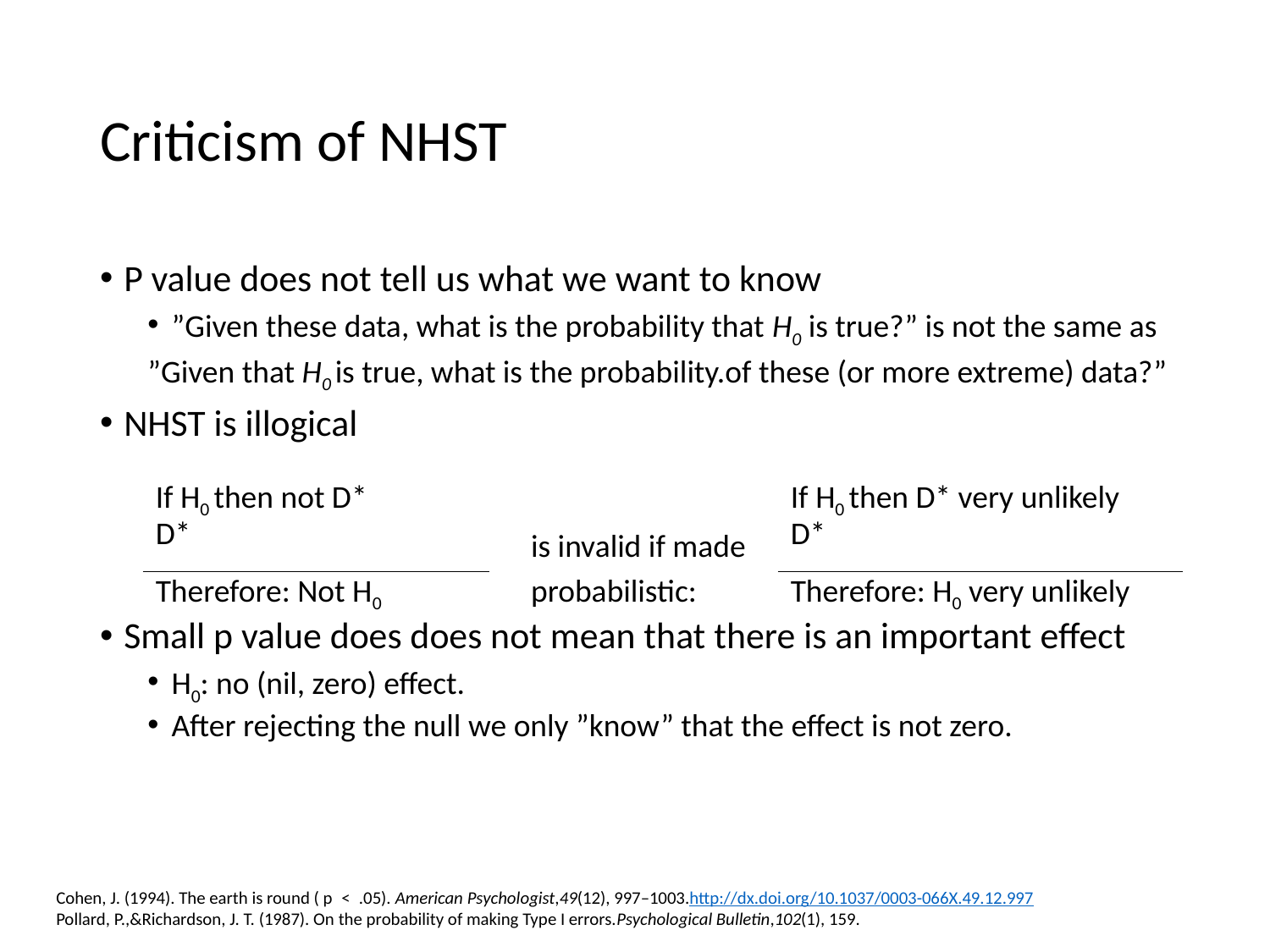

# Criticism of NHST
P value does not tell us what we want to know
”Given these data, what is the probability that H0 is true?” is not the same as
”Given that H0 is true, what is the probability.of these (or more extreme) data?”
NHST is illogical

Small p value does does not mean that there is an important effect
H0: no (nil, zero) effect.
After rejecting the null we only ”know” that the effect is not zero.

| If H0 then not D\* D\* | is invalid if made | If H0 then D\* very unlikely D\* |
| --- | --- | --- |
| Therefore: Not H0 | probabilistic: | Therefore: H0 very unlikely |
Cohen, J. (1994). The earth is round ( p < .05). American Psychologist,49(12), 997–1003.http://dx.doi.org/10.1037/0003-066X.49.12.997
Pollard, P.,&Richardson, J. T. (1987). On the probability of making Type I errors.Psychological Bulletin,102(1), 159.